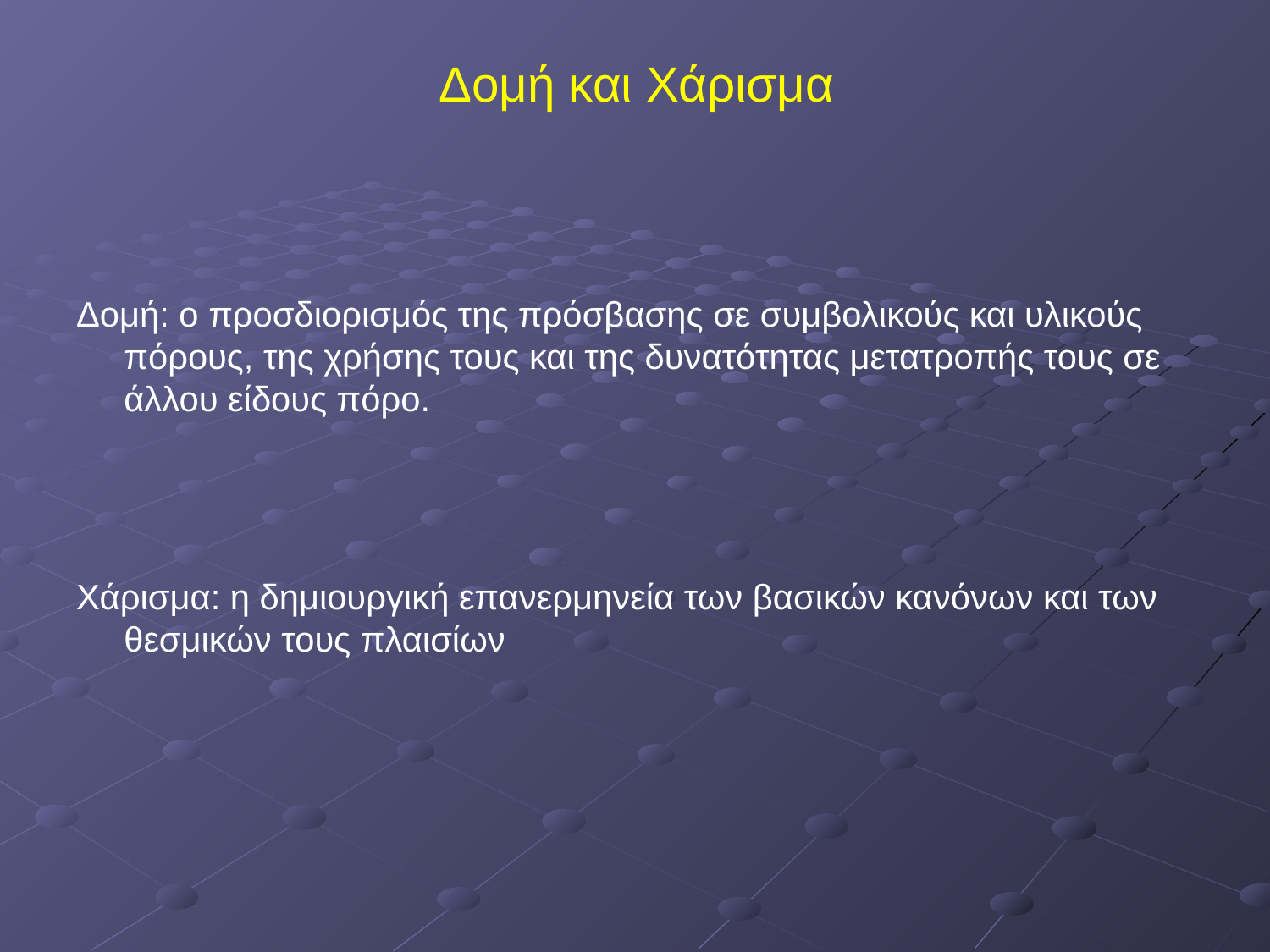

# Δομή και Χάρισμα

Δομή: o προσδιορισμός της πρόσβασης σε συμβολικούς και υλικούς πόρους, της χρήσης τους και της δυνατότητας μετατροπής τους σε άλλου είδους πόρο.

Χάρισμα: η δημιουργική επανερμηνεία των βασικών κανόνων και των θεσμικών τους πλαισίων